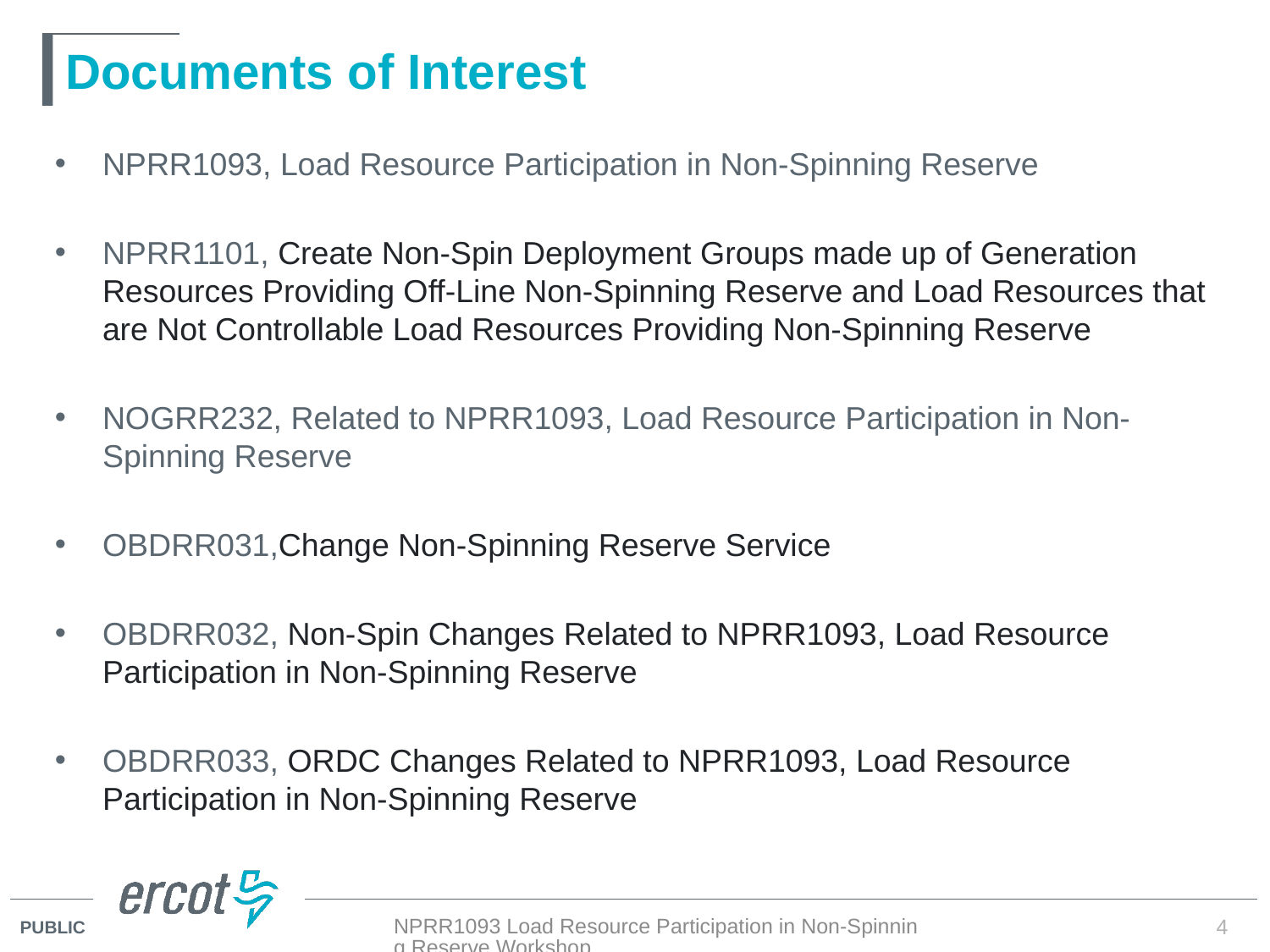

# Documents of Interest
NPRR1093, Load Resource Participation in Non-Spinning Reserve

NPRR1101, Create Non-Spin Deployment Groups made up of Generation Resources Providing Off-Line Non-Spinning Reserve and Load Resources that are Not Controllable Load Resources Providing Non-Spinning Reserve

NOGRR232, Related to NPRR1093, Load Resource Participation in Non-Spinning Reserve

OBDRR031,Change Non-Spinning Reserve Service

OBDRR032, Non-Spin Changes Related to NPRR1093, Load Resource Participation in Non-Spinning Reserve

OBDRR033, ORDC Changes Related to NPRR1093, Load Resource Participation in Non-Spinning Reserve
NPRR1093 Load Resource Participation in Non-Spinning Reserve Workshop
4